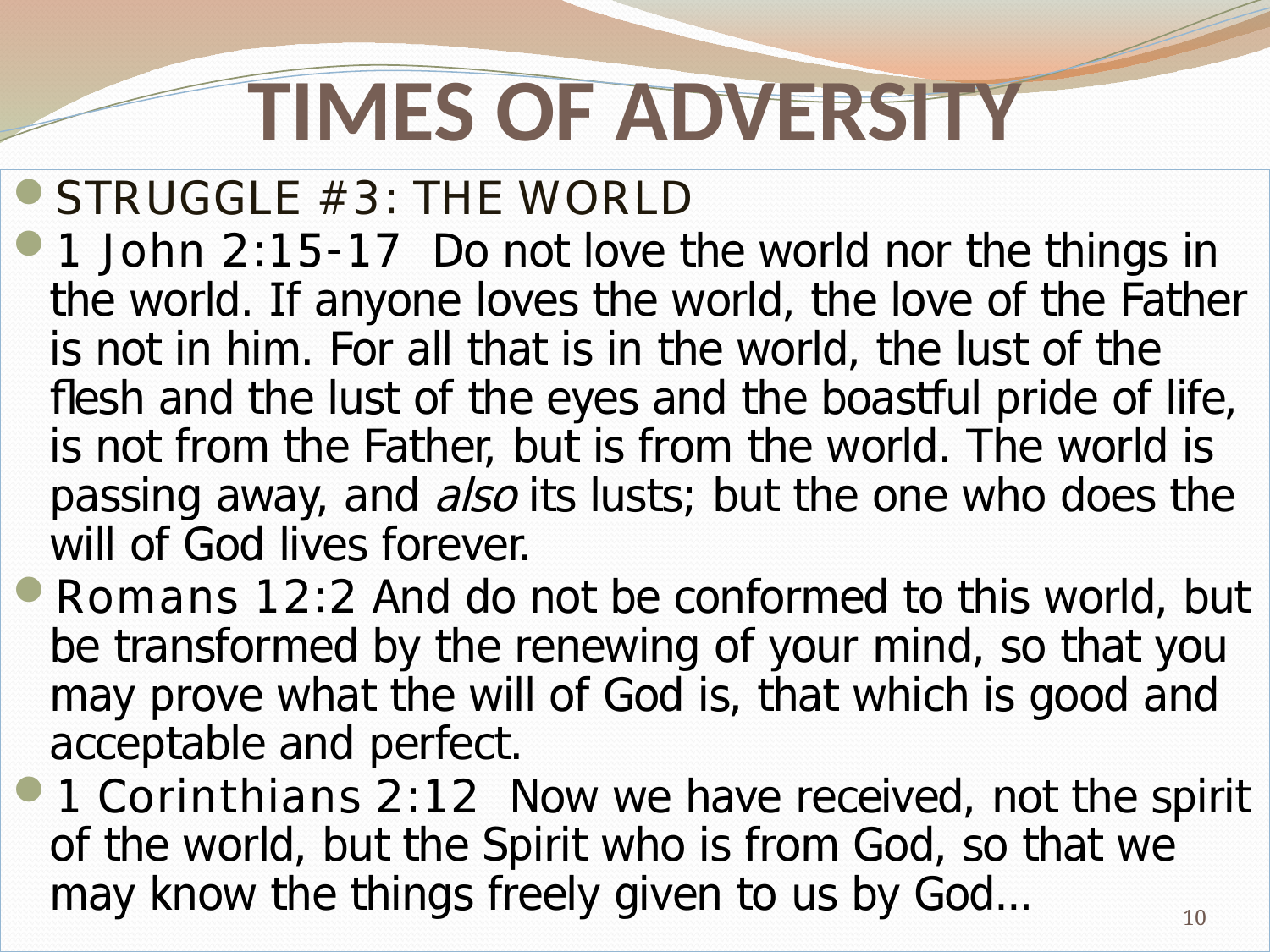

# TIMES OF ADVERSITY
STRUGGLE #3: THE WORLD
1 John 2:15-17  Do not love the world nor the things in the world. If anyone loves the world, the love of the Father is not in him. For all that is in the world, the lust of the flesh and the lust of the eyes and the boastful pride of life, is not from the Father, but is from the world. The world is passing away, and also its lusts; but the one who does the will of God lives forever.
Romans 12:2 And do not be conformed to this world, but be transformed by the renewing of your mind, so that you may prove what the will of God is, that which is good and acceptable and perfect.
1 Corinthians 2:12  Now we have received, not the spirit of the world, but the Spirit who is from God, so that we may know the things freely given to us by God…

10